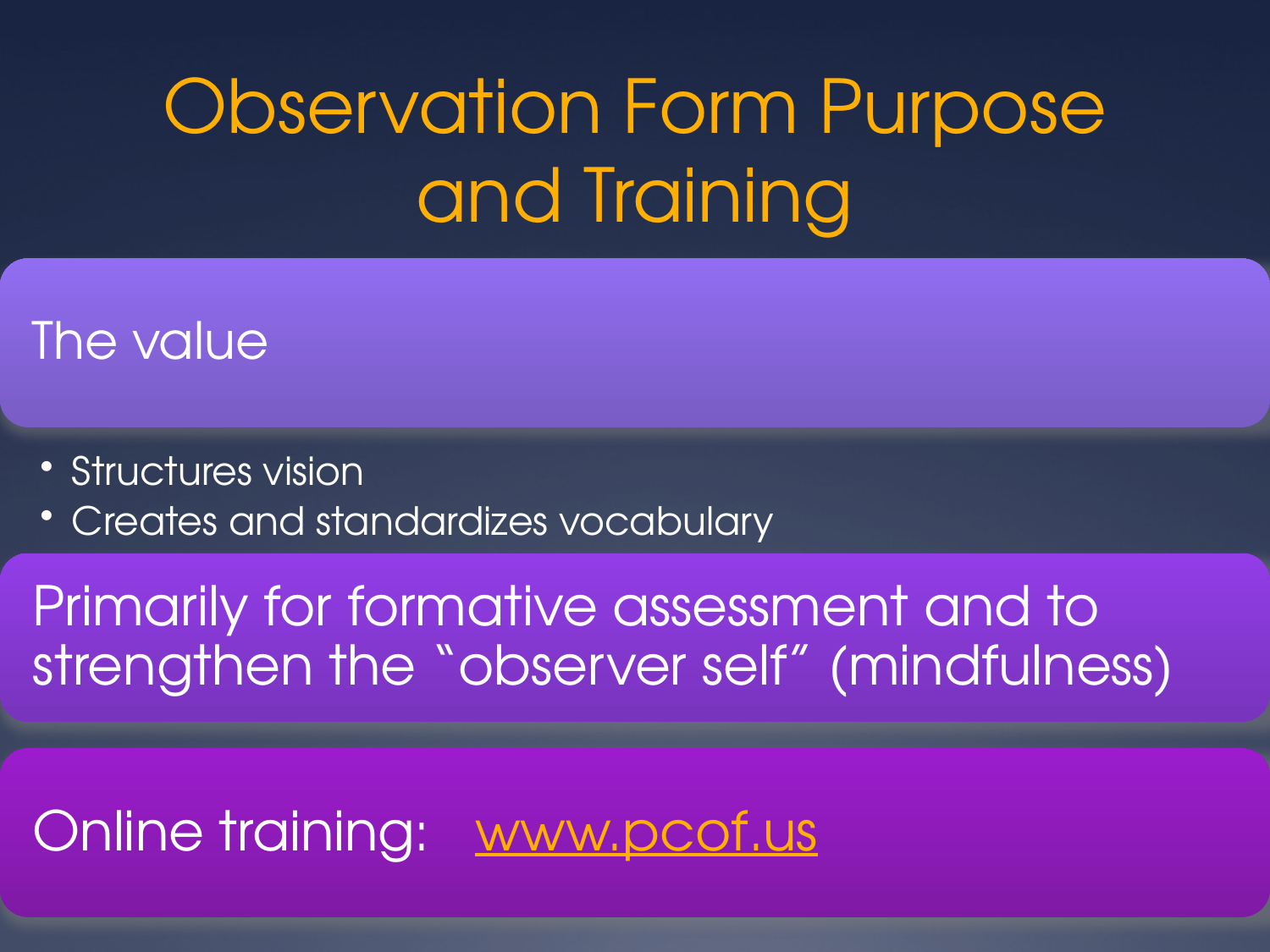

# Observation Form Purpose and Training
The value
Structures vision
Creates and standardizes vocabulary
Primarily for formative assessment and to strengthen the “observer self” (mindfulness)
Online training:   www.pcof.us